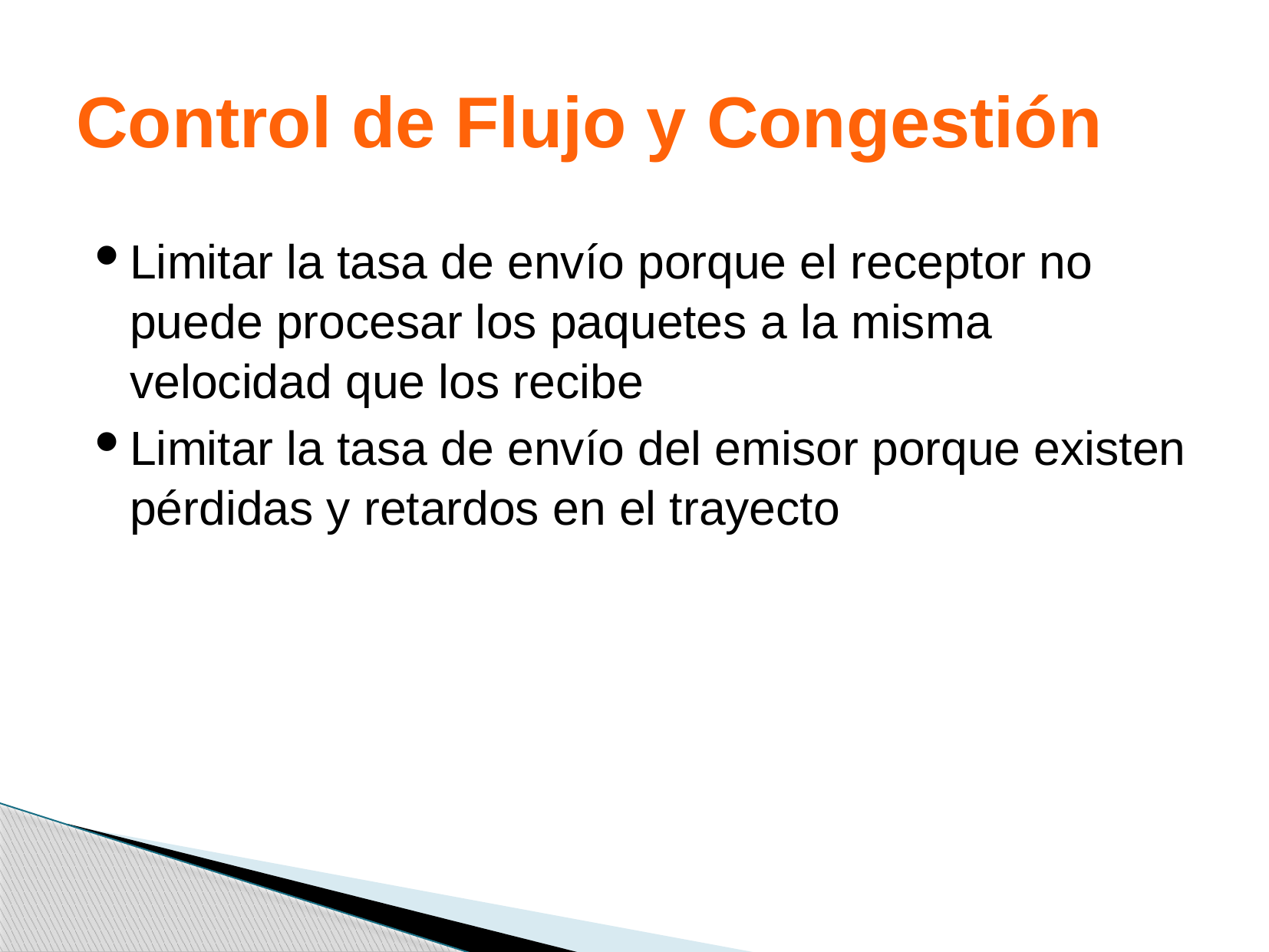

# Control de Flujo y Congestión
Limitar la tasa de envío porque el receptor no puede procesar los paquetes a la misma velocidad que los recibe
Limitar la tasa de envío del emisor porque existen pérdidas y retardos en el trayecto